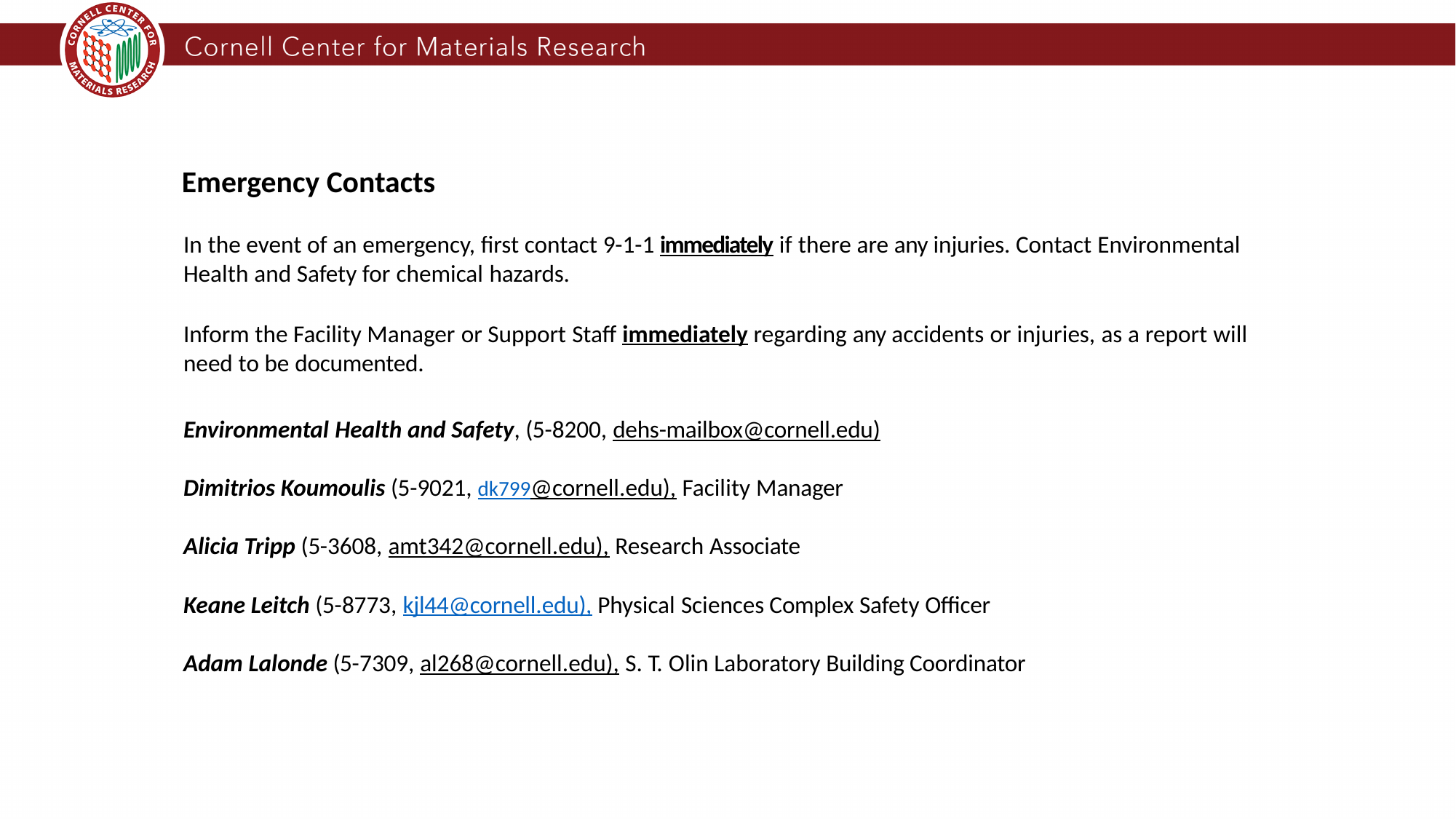

Emergency Contacts

In the event of an emergency, first contact 9-1-1 immediately if there are any injuries. Contact Environmental Health and Safety for chemical hazards.

Inform the Facility Manager or Support Staff immediately regarding any accidents or injuries, as a report will need to be documented.
Environmental Health and Safety, (5-8200, dehs-mailbox@cornell.edu)
Dimitrios Koumoulis (5-9021, dk799@cornell.edu), Facility Manager
Alicia Tripp (5-3608, amt342@cornell.edu), Research Associate
Keane Leitch (5-8773, kjl44@cornell.edu), Physical Sciences Complex Safety Officer
Adam Lalonde (5-7309, al268@cornell.edu), S. T. Olin Laboratory Building Coordinator